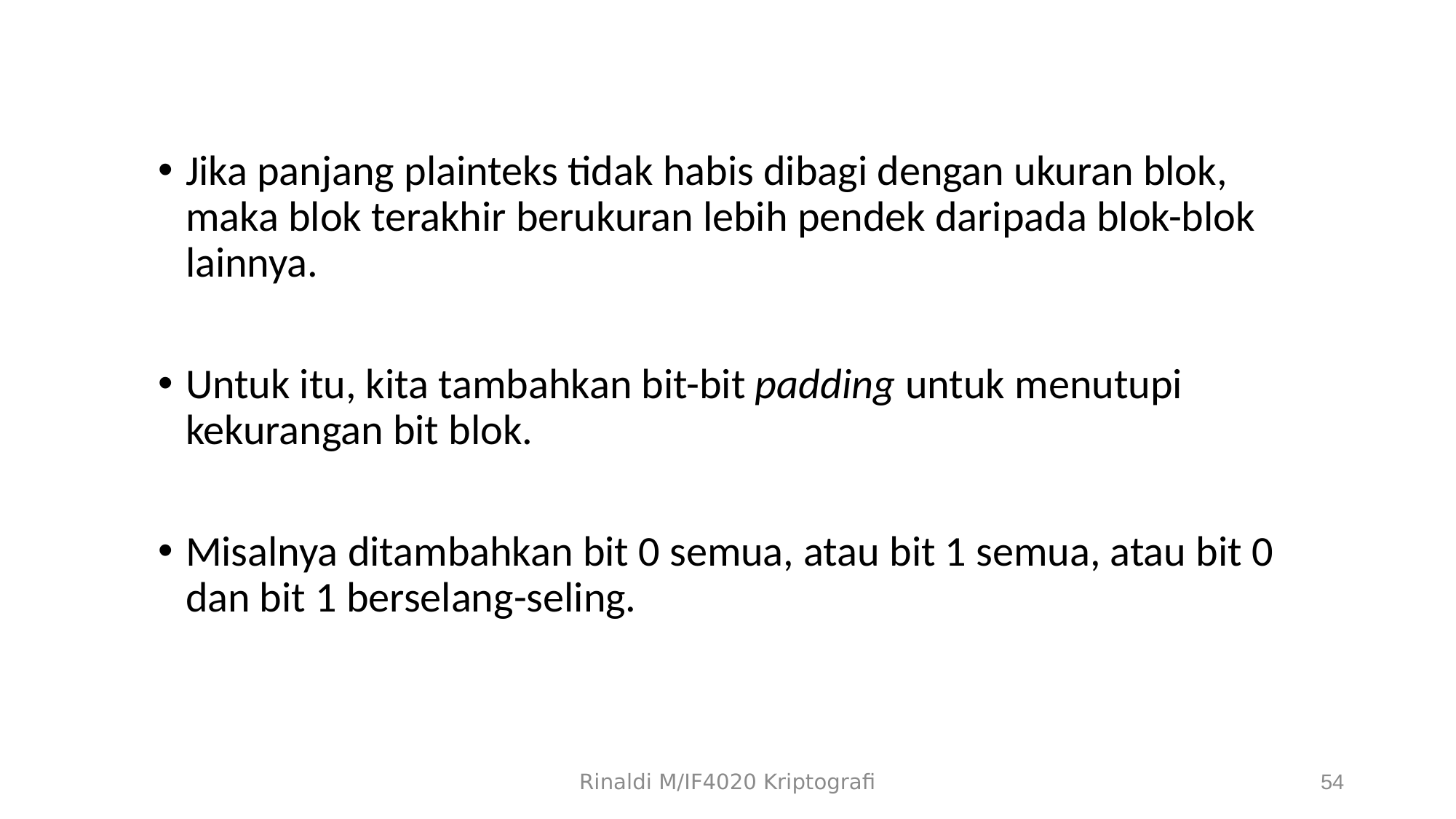

Jika panjang plainteks tidak habis dibagi dengan ukuran blok, maka blok terakhir berukuran lebih pendek daripada blok-blok lainnya.

Untuk itu, kita tambahkan bit-bit padding untuk menutupi kekurangan bit blok.

Misalnya ditambahkan bit 0 semua, atau bit 1 semua, atau bit 0 dan bit 1 berselang-seling.
Rinaldi M/IF4020 Kriptografi
54